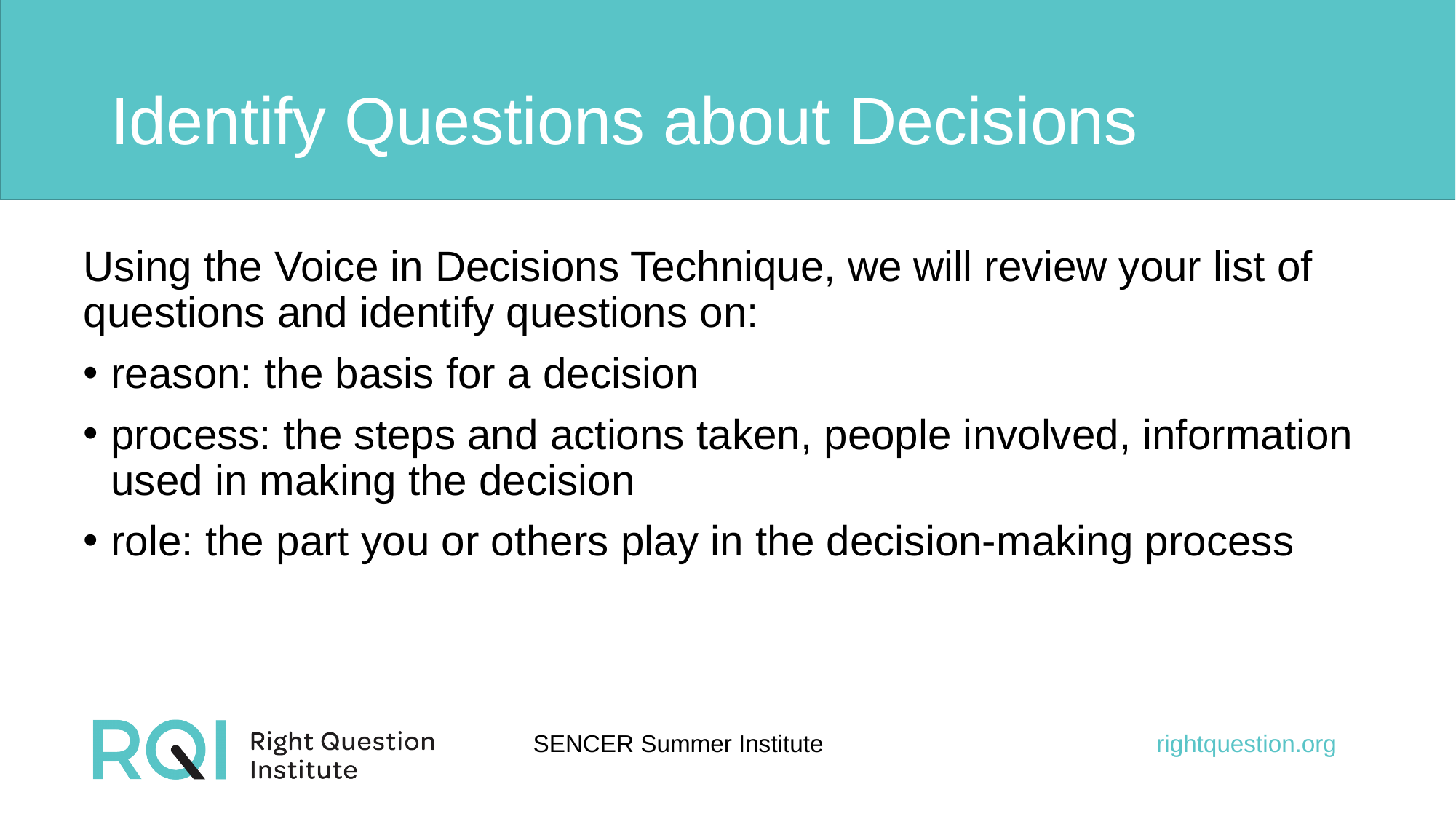

# Identify Questions about Decisions
Using the Voice in Decisions Technique, we will review your list of questions and identify questions on:
reason: the basis for a decision
process: the steps and actions taken, people involved, information used in making the decision
role: the part you or others play in the decision-making process